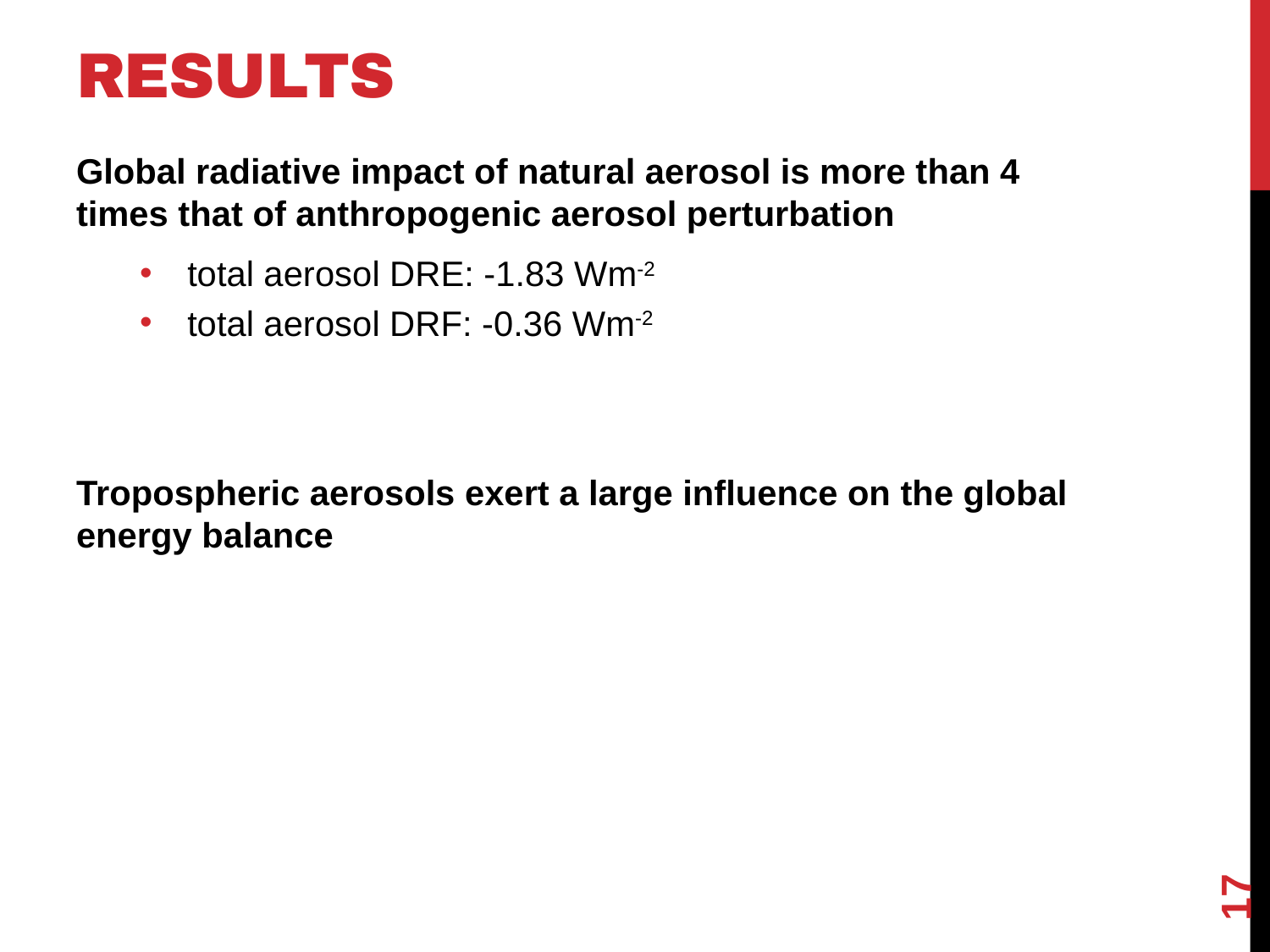

# results
Global radiative impact of natural aerosol is more than 4 times that of anthropogenic aerosol perturbation
total aerosol DRE: -1.83 Wm-2
total aerosol DRF: -0.36 Wm-2

Tropospheric aerosols exert a large influence on the global energy balance
17